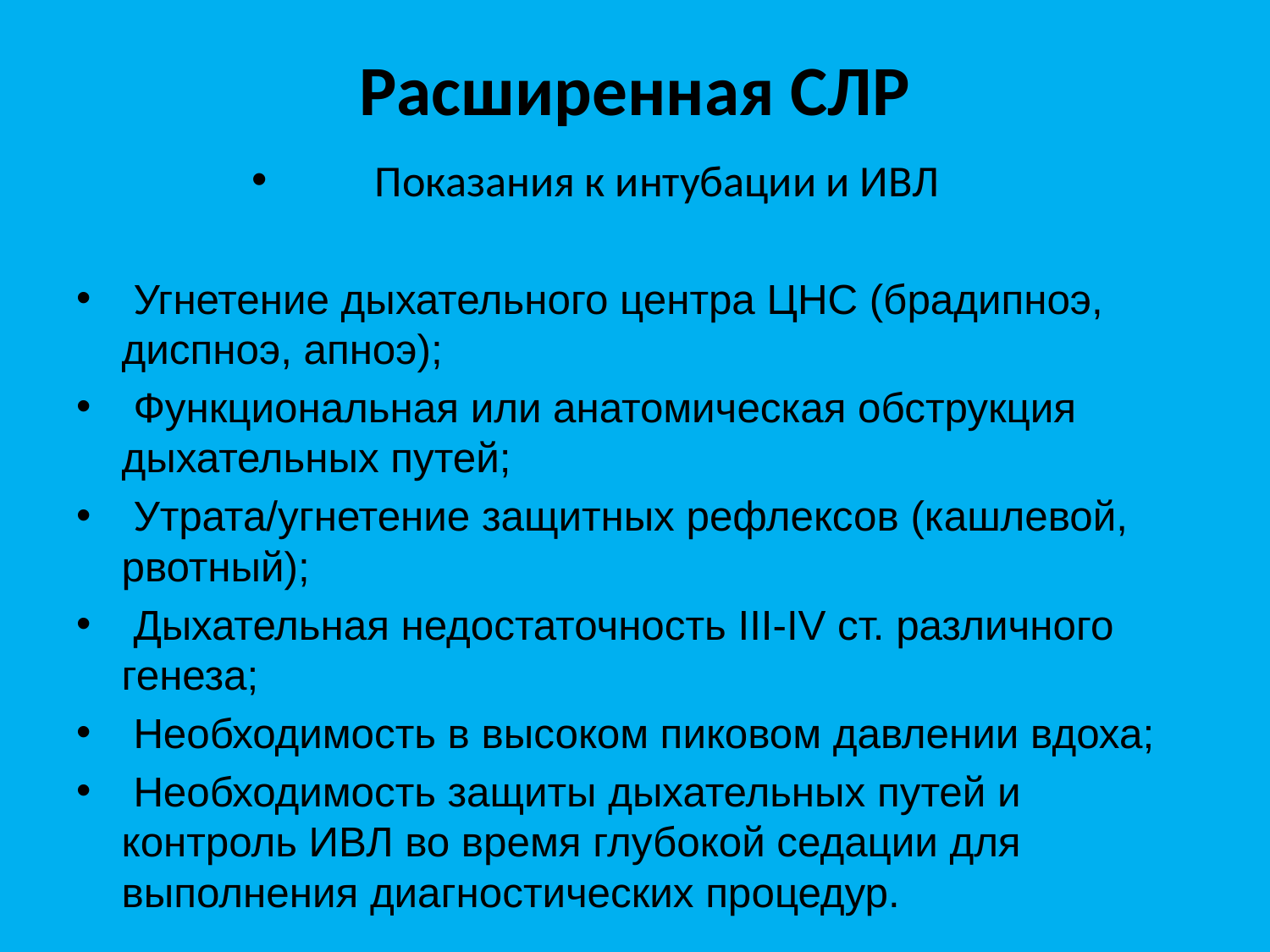

# Расширенная СЛР
Показания к интубации и ИВЛ

 Угнетение дыхательного центра ЦНС (брадипноэ, диспноэ, апноэ);
 Функциональная или анатомическая обструкция дыхательных путей;
 Утрата/угнетение защитных рефлексов (кашлевой, рвотный);
 Дыхательная недостаточность III-IV ст. различного генеза;
 Необходимость в высоком пиковом давлении вдоха;
 Необходимость защиты дыхательных путей и контроль ИВЛ во время глубокой седации для выполнения диагностических процедур.